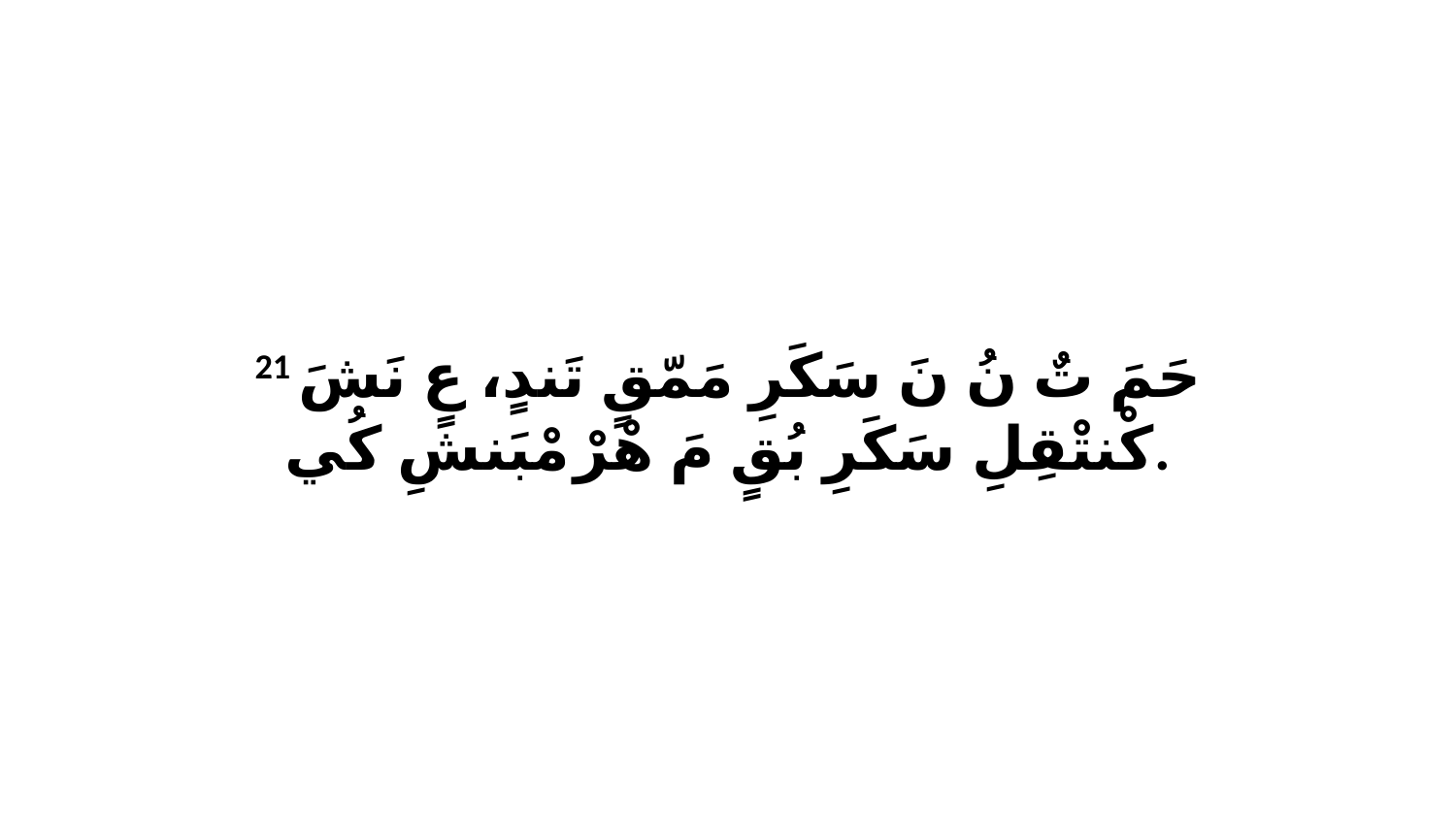

21 حَمَ تٌ نُ نَ سَكَرِ مَمّقٍ تَندٍ، عٍ نَشَ كْنتْقِلِ سَكَرِ بُقٍ مَ هْرْ مْبَنشِ كُي.